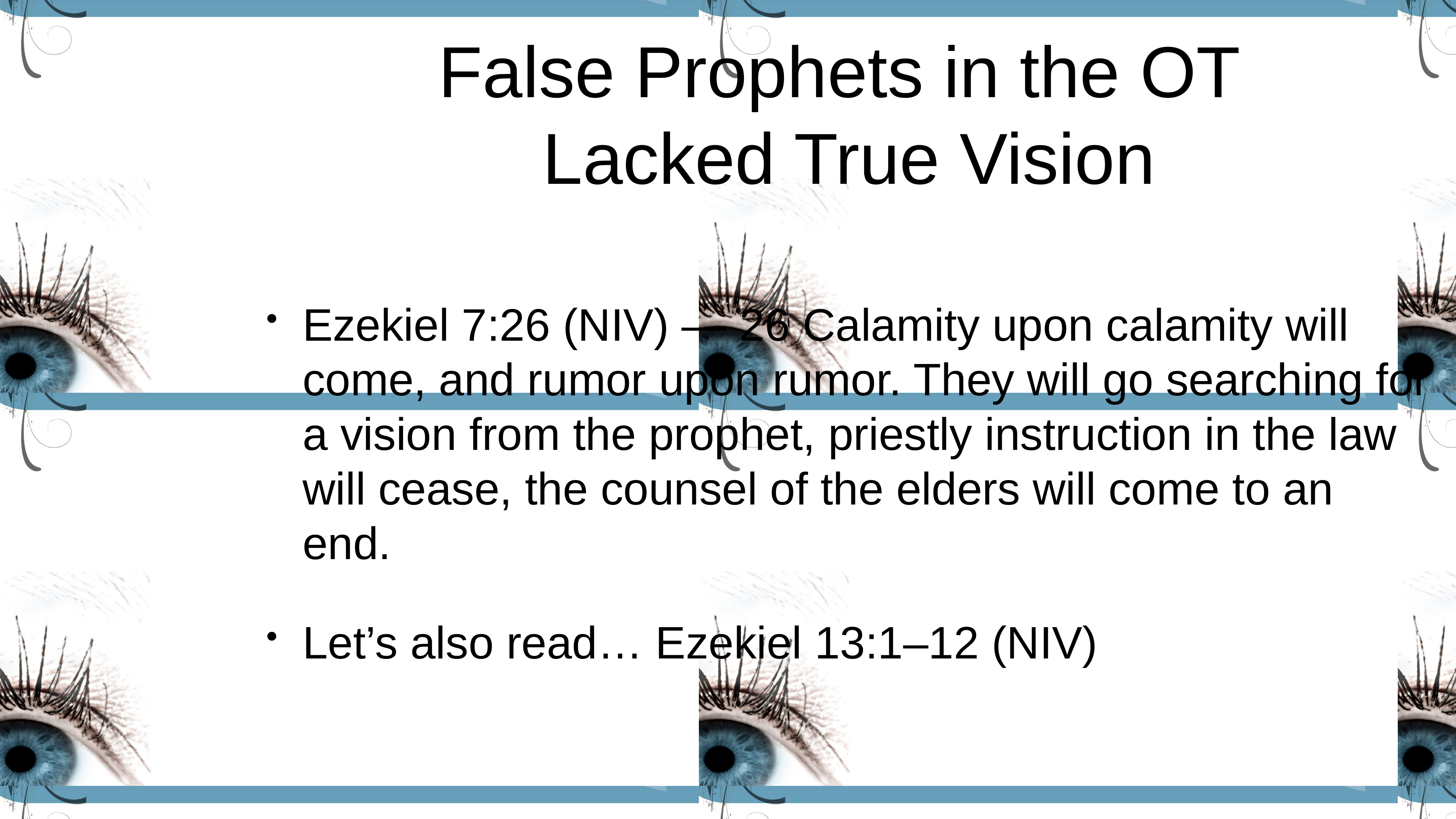

# False Prophets in the OT
Lacked True Vision
Ezekiel 7:26 (NIV) — 26 Calamity upon calamity will come, and rumor upon rumor. They will go searching for a vision from the prophet, priestly instruction in the law will cease, the counsel of the elders will come to an end.
Let’s also read… Ezekiel 13:1–12 (NIV)